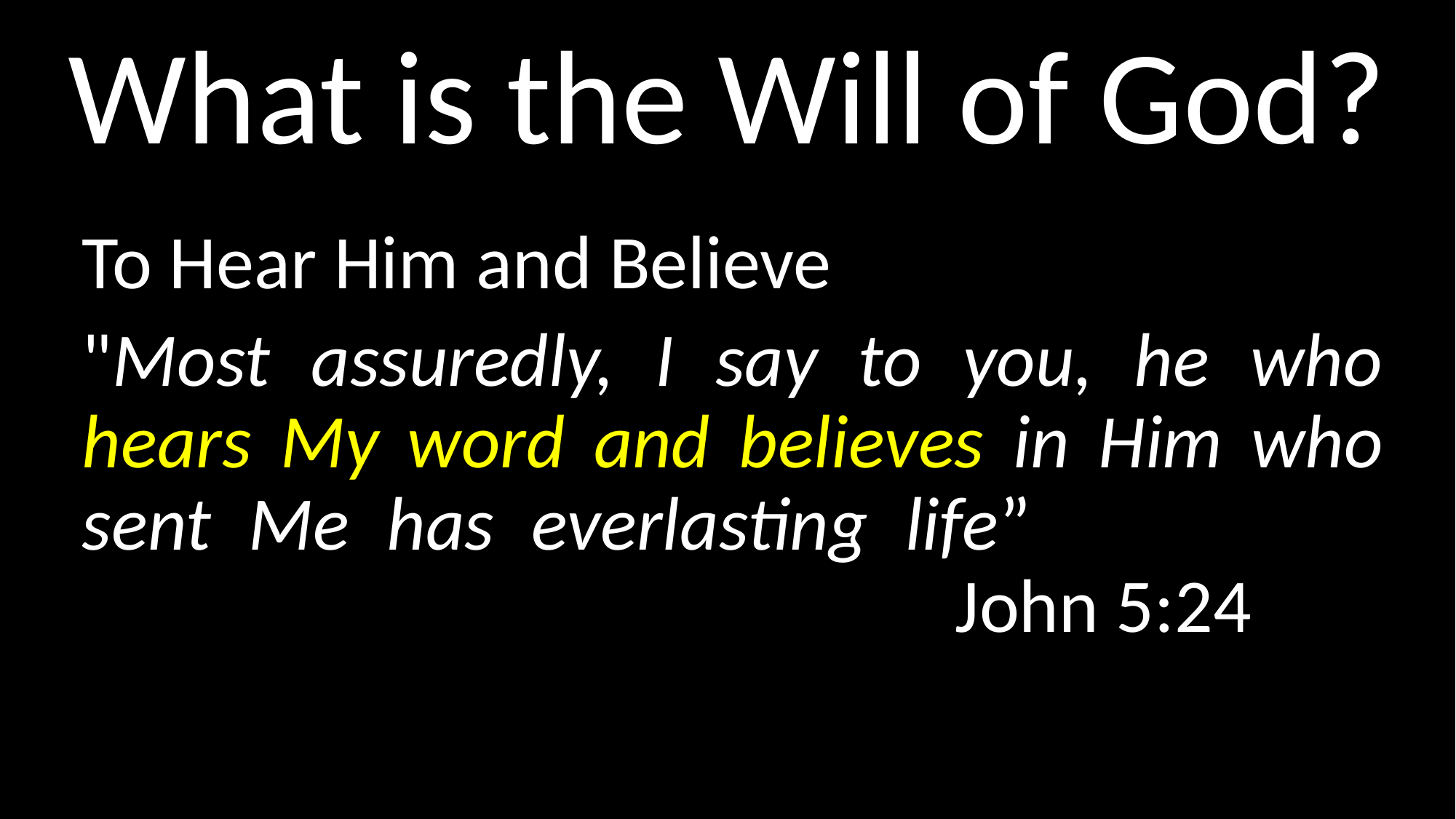

# What is the Will of God?
To Hear Him and Believe
"Most assuredly, I say to you, he who hears My word and believes in Him who sent Me has everlasting life” 											John 5:24